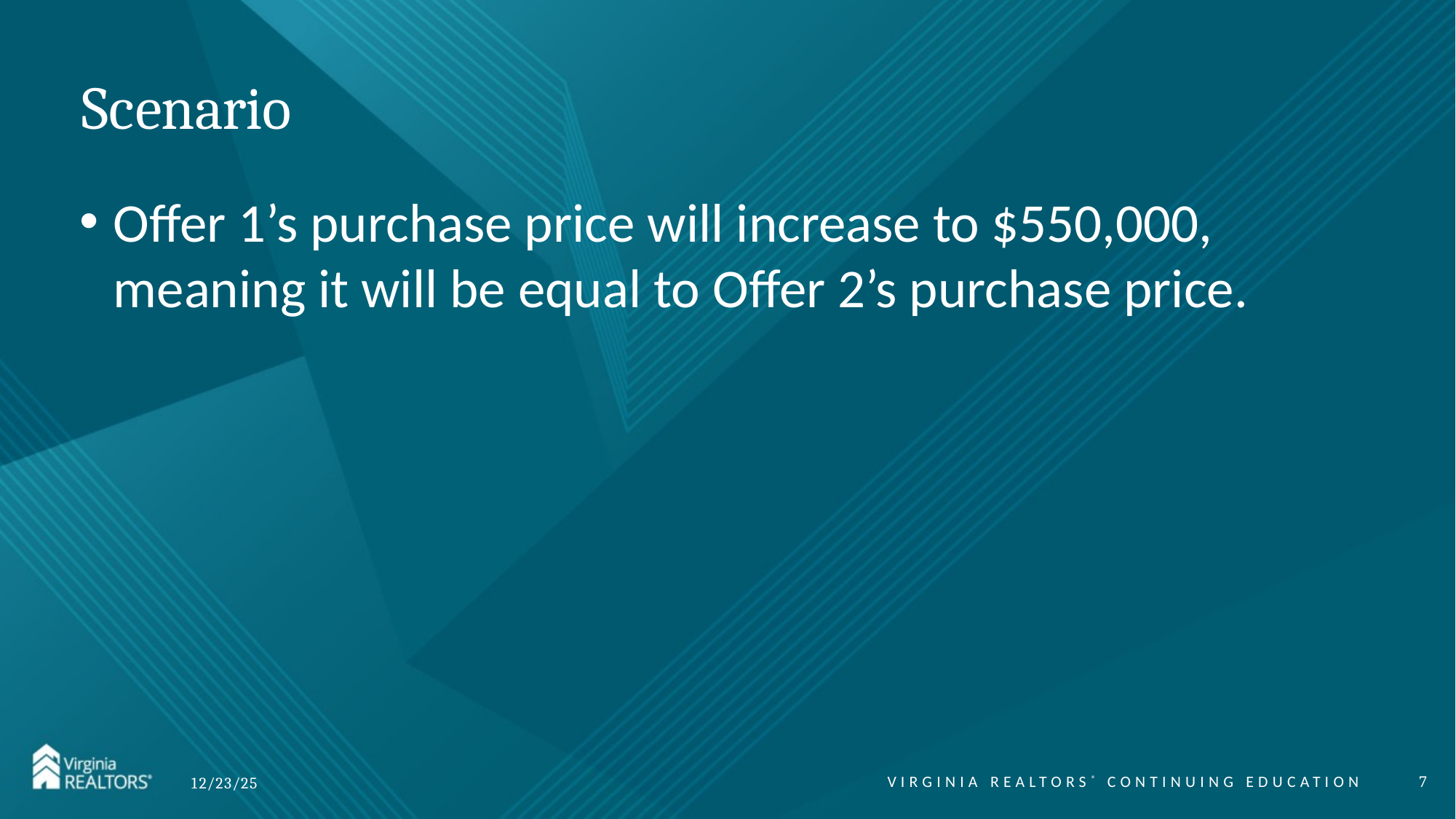

# Scenario
Offer 1’s purchase price will increase to $550,000, meaning it will be equal to Offer 2’s purchase price.
VIRGINIA REALTORS® CONTINUING EDUCATION
7
12/23/25